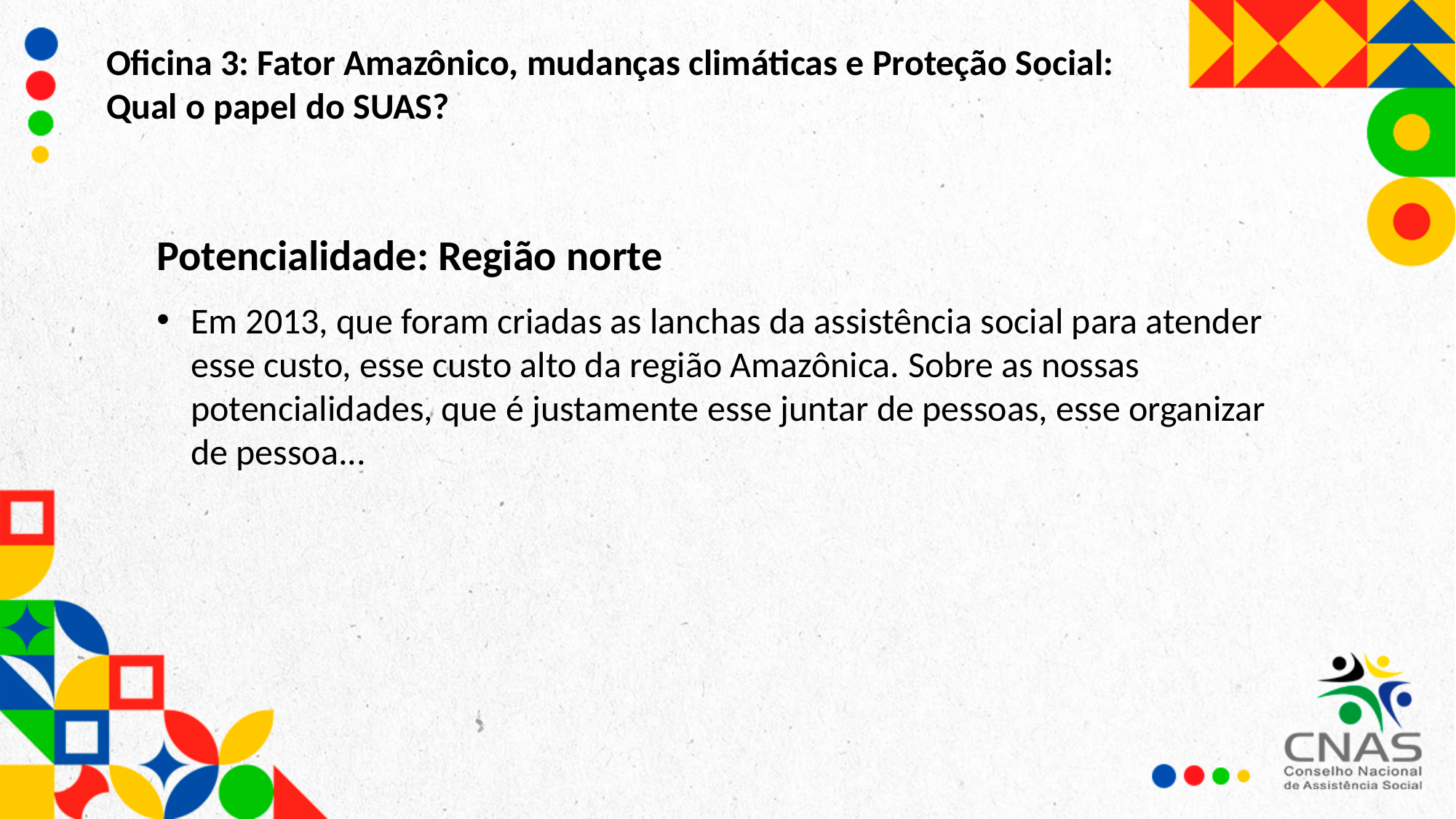

Oficina 3: Fator Amazônico, mudanças climáticas e Proteção Social: Qual o papel do SUAS?
Potencialidade: Região norte
Em 2013, que foram criadas as lanchas da assistência social para atender esse custo, esse custo alto da região Amazônica. Sobre as nossas potencialidades, que é justamente esse juntar de pessoas, esse organizar de pessoa...